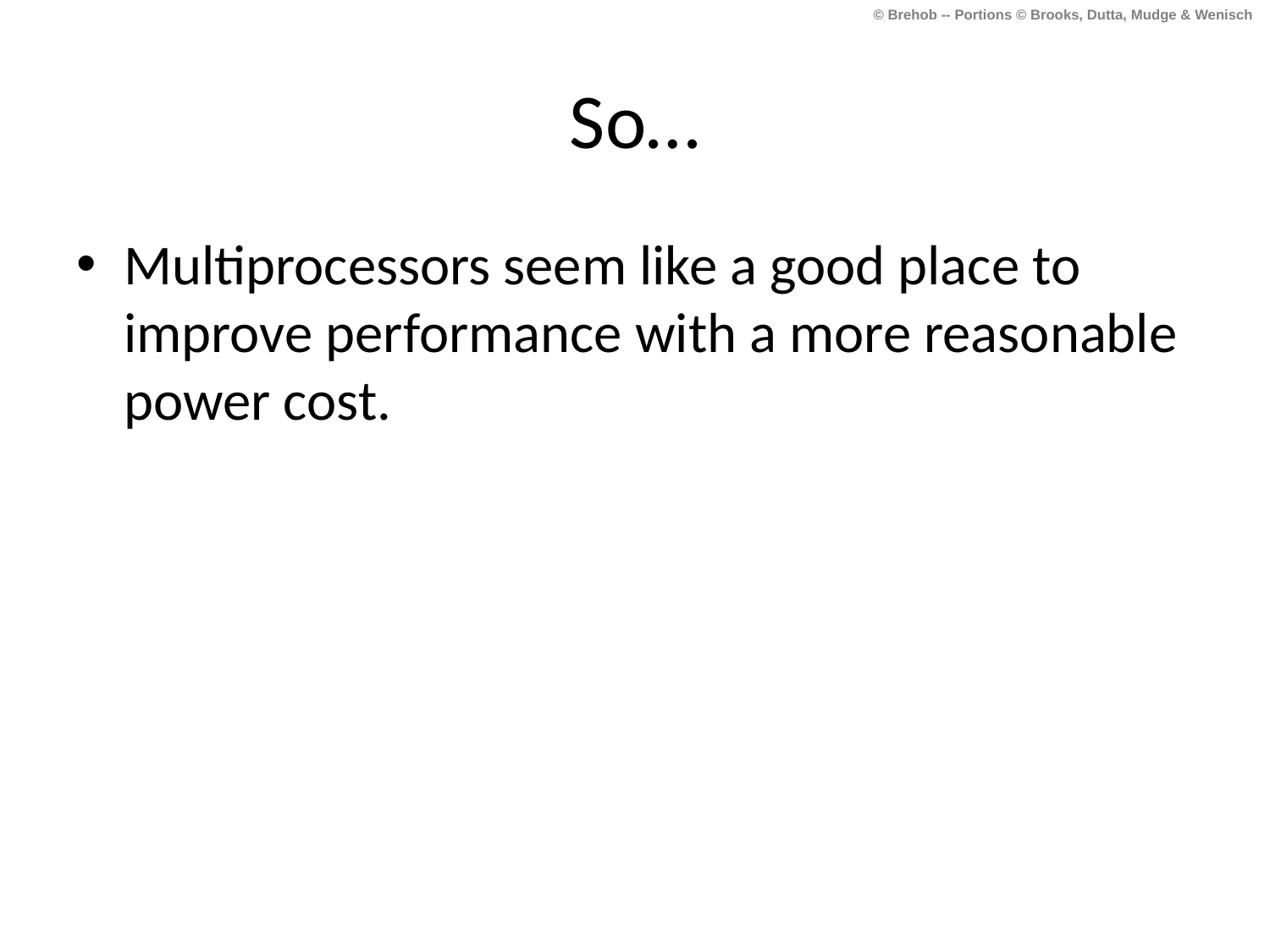

# So…
Multiprocessors seem like a good place to improve performance with a more reasonable power cost.